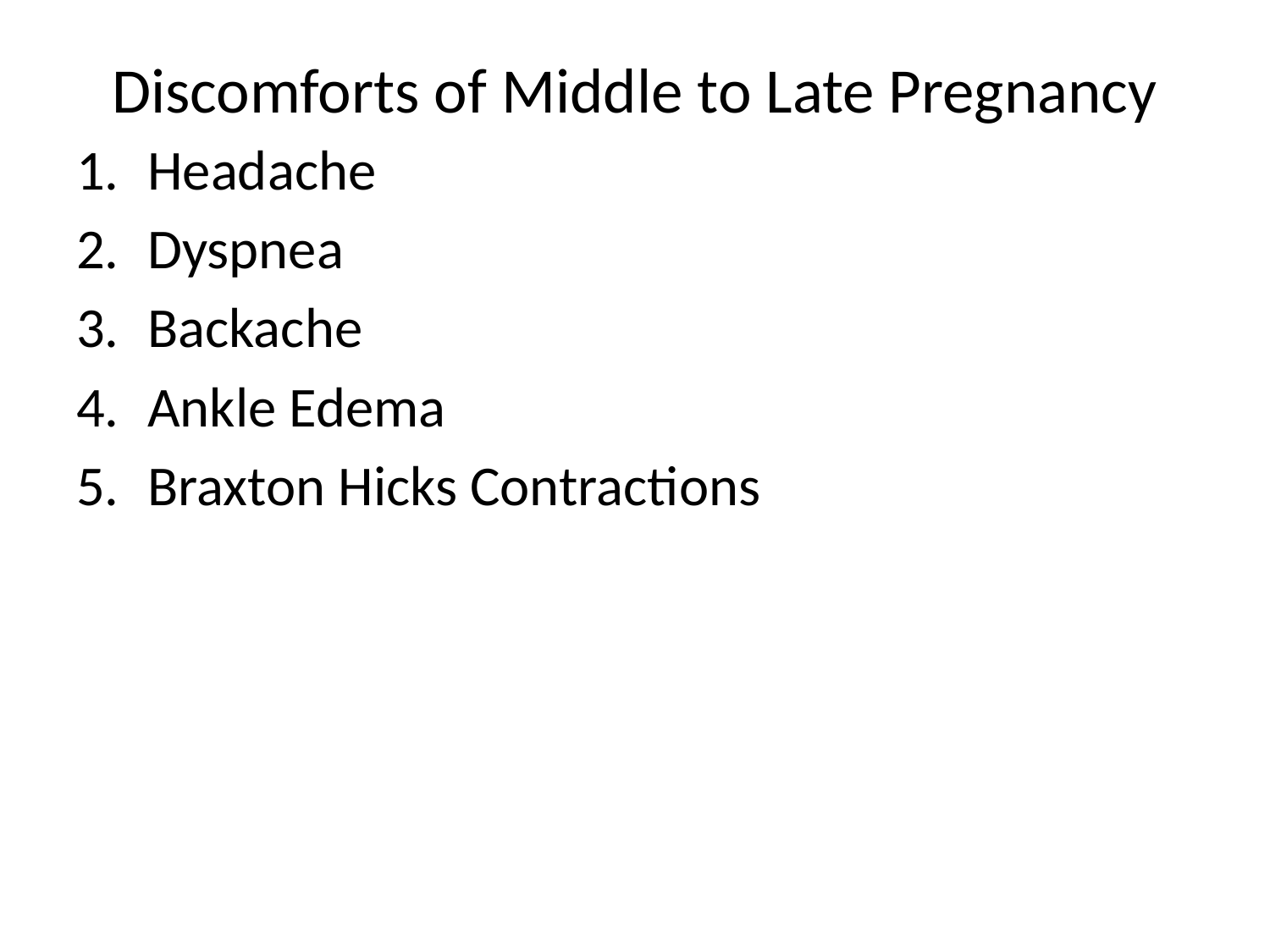

# Discomforts of Middle to Late Pregnancy
Headache
Dyspnea
Backache
Ankle Edema
Braxton Hicks Contractions